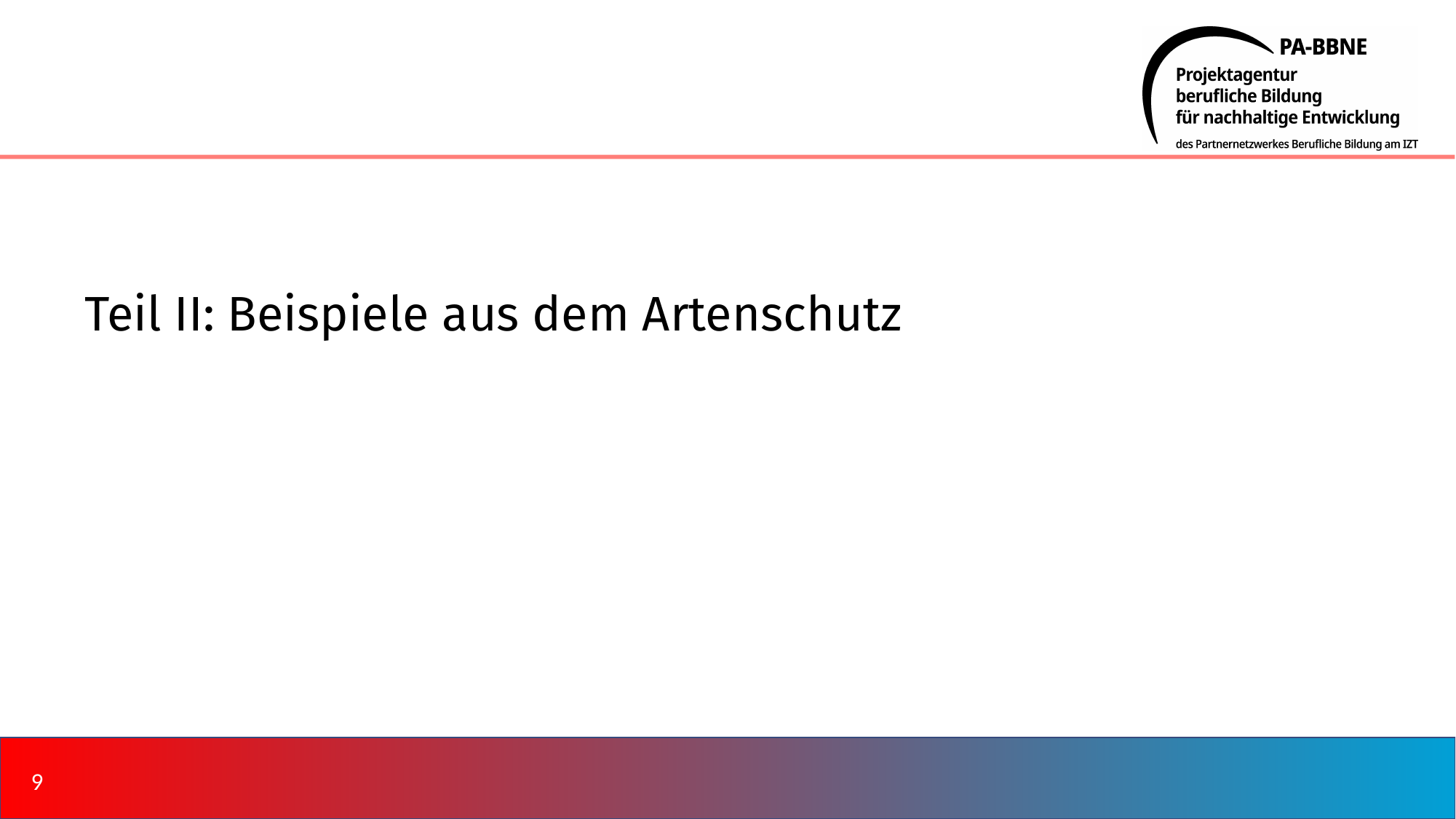

# Teil II: Beispiele aus dem Artenschutz
9